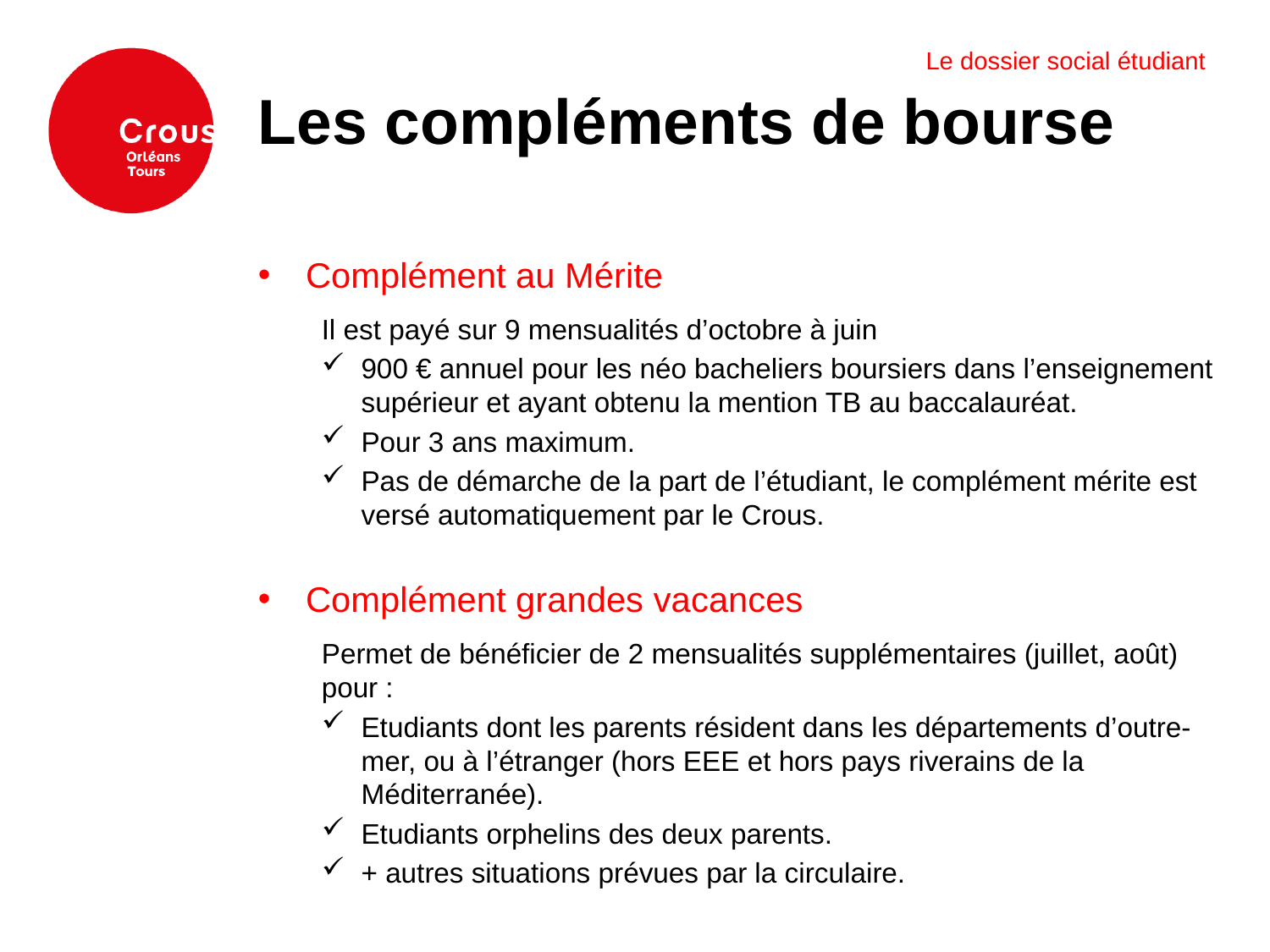

Le dossier social étudiant

Les compléments de bourse
Complément au Mérite
Il est payé sur 9 mensualités d’octobre à juin
900 € annuel pour les néo bacheliers boursiers dans l’enseignement supérieur et ayant obtenu la mention TB au baccalauréat.
Pour 3 ans maximum.
Pas de démarche de la part de l’étudiant, le complément mérite est versé automatiquement par le Crous.

Complément grandes vacances
Permet de bénéficier de 2 mensualités supplémentaires (juillet, août) pour :
Etudiants dont les parents résident dans les départements d’outre-mer, ou à l’étranger (hors EEE et hors pays riverains de la Méditerranée).
Etudiants orphelins des deux parents.
+ autres situations prévues par la circulaire.